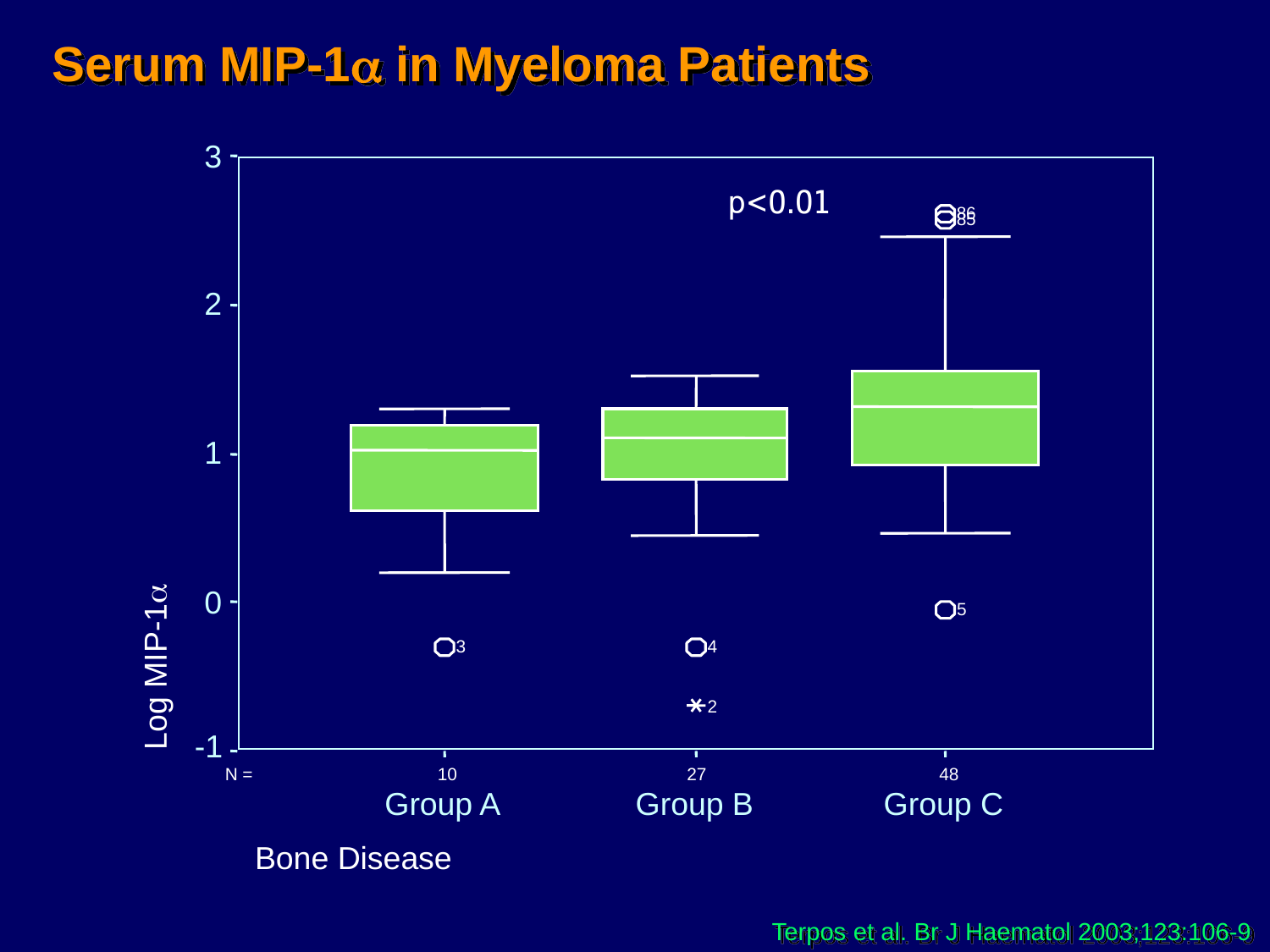

Serum MIP-1α in Myeloma Patients
3

86

85

2

1

0
5

3
4

Log MIP-1α
2

-1

N =
10
27
48
Group A
Group B
Group C
Bone Disease
p<0.01
     Terpos et al. Br J Haematol 2003;123:106-9